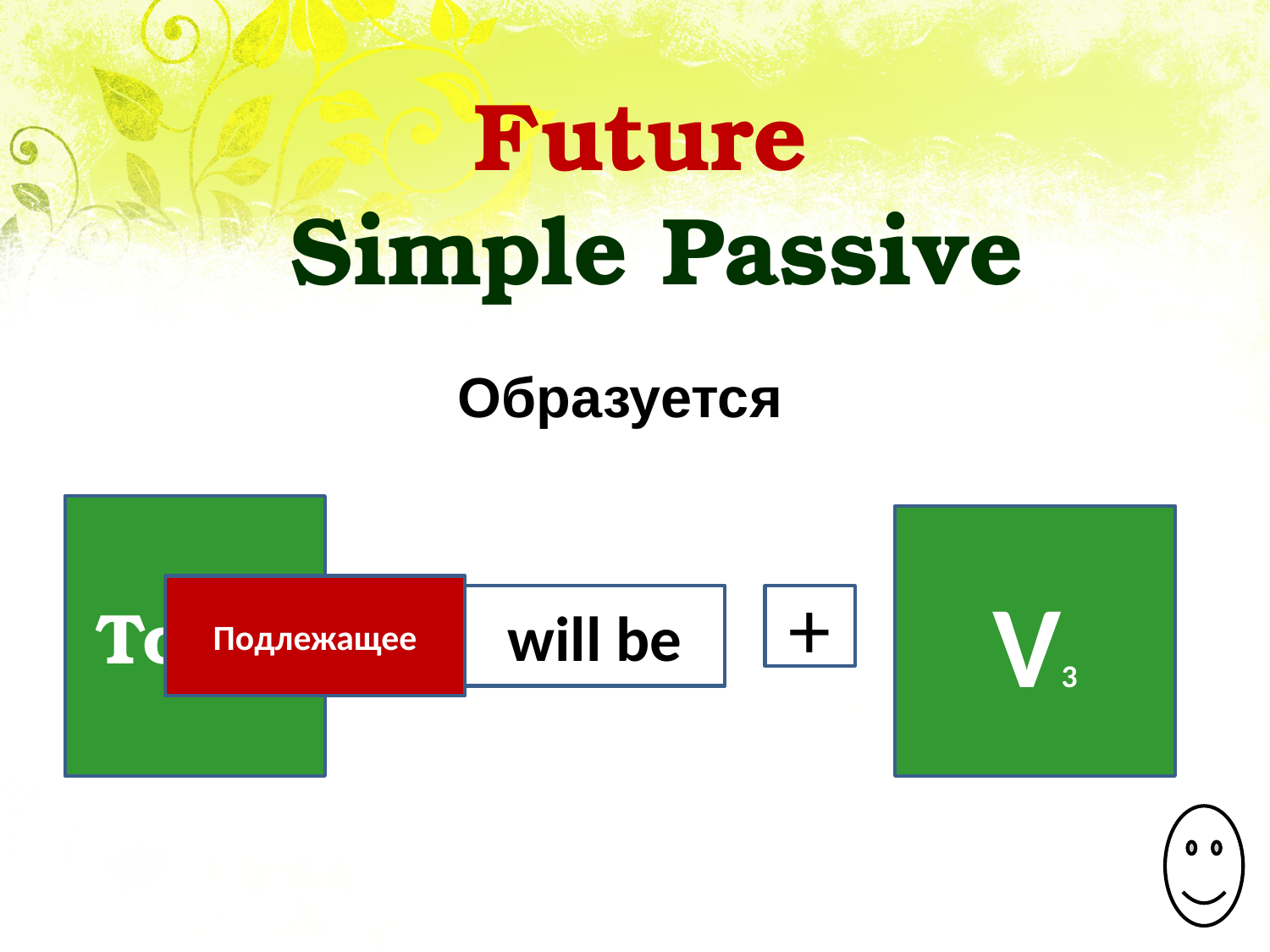

Future
Simple Passive

Образуется
To be
V3
Подлежащее
will be
+